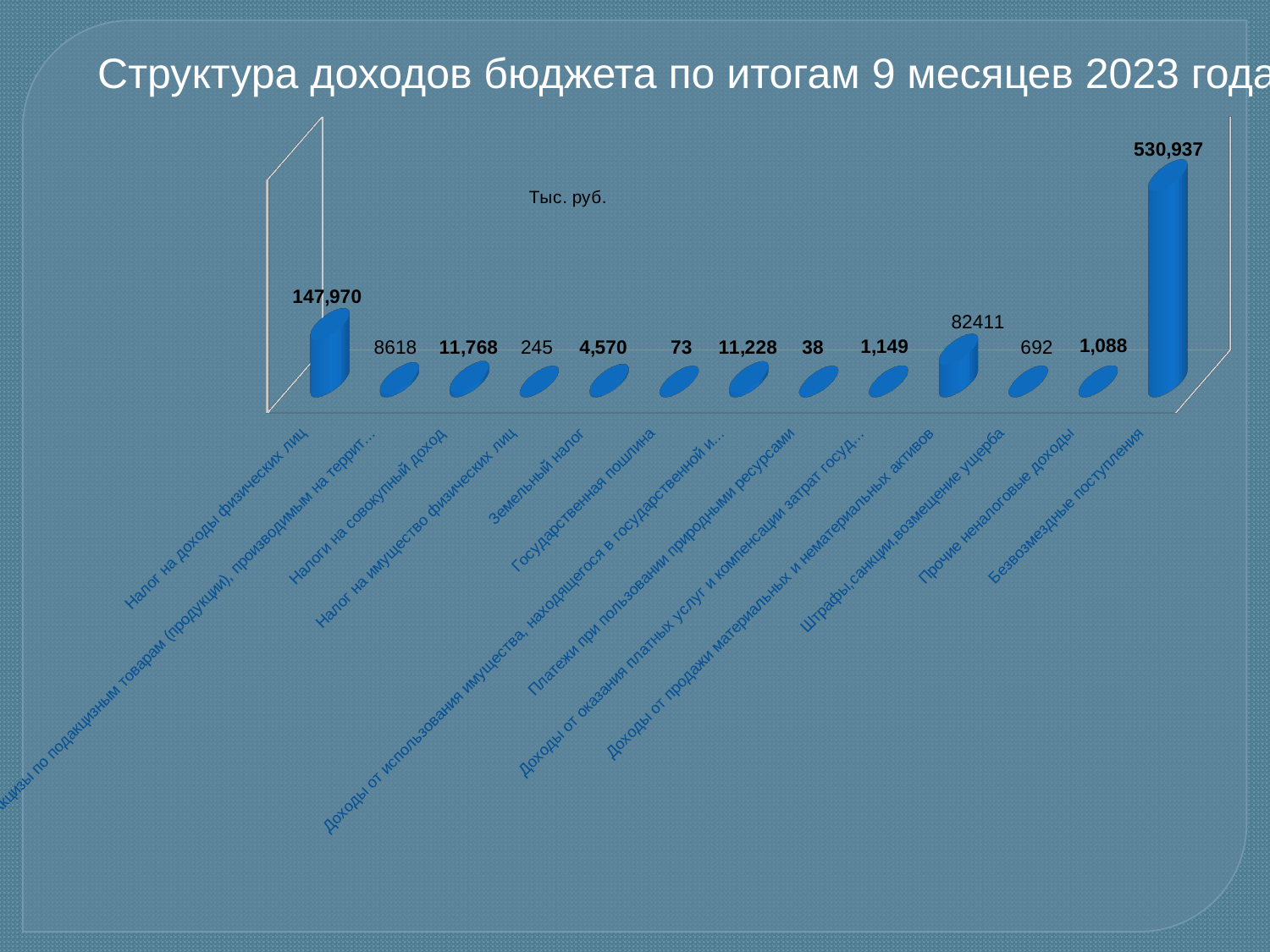

Структура доходов бюджета по итогам 9 месяцев 2023 года

[unsupported chart]